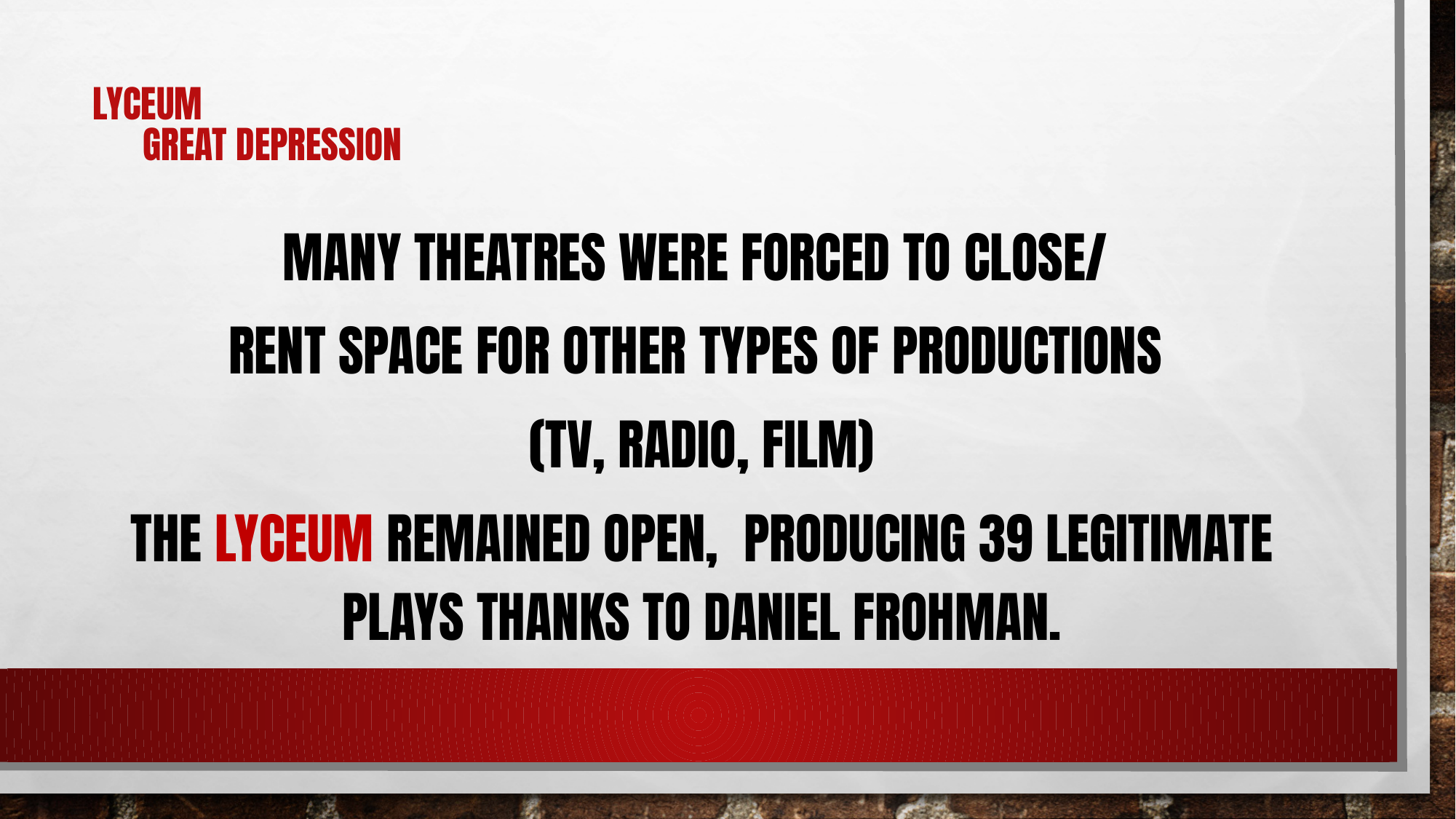

# Lyceum great depression
Many theatres were forced to close/
rent space for other types of productions
(tv, radio, film)
The Lyceum remained open,  producing 39 legitimate plays thanks to Daniel frohman.